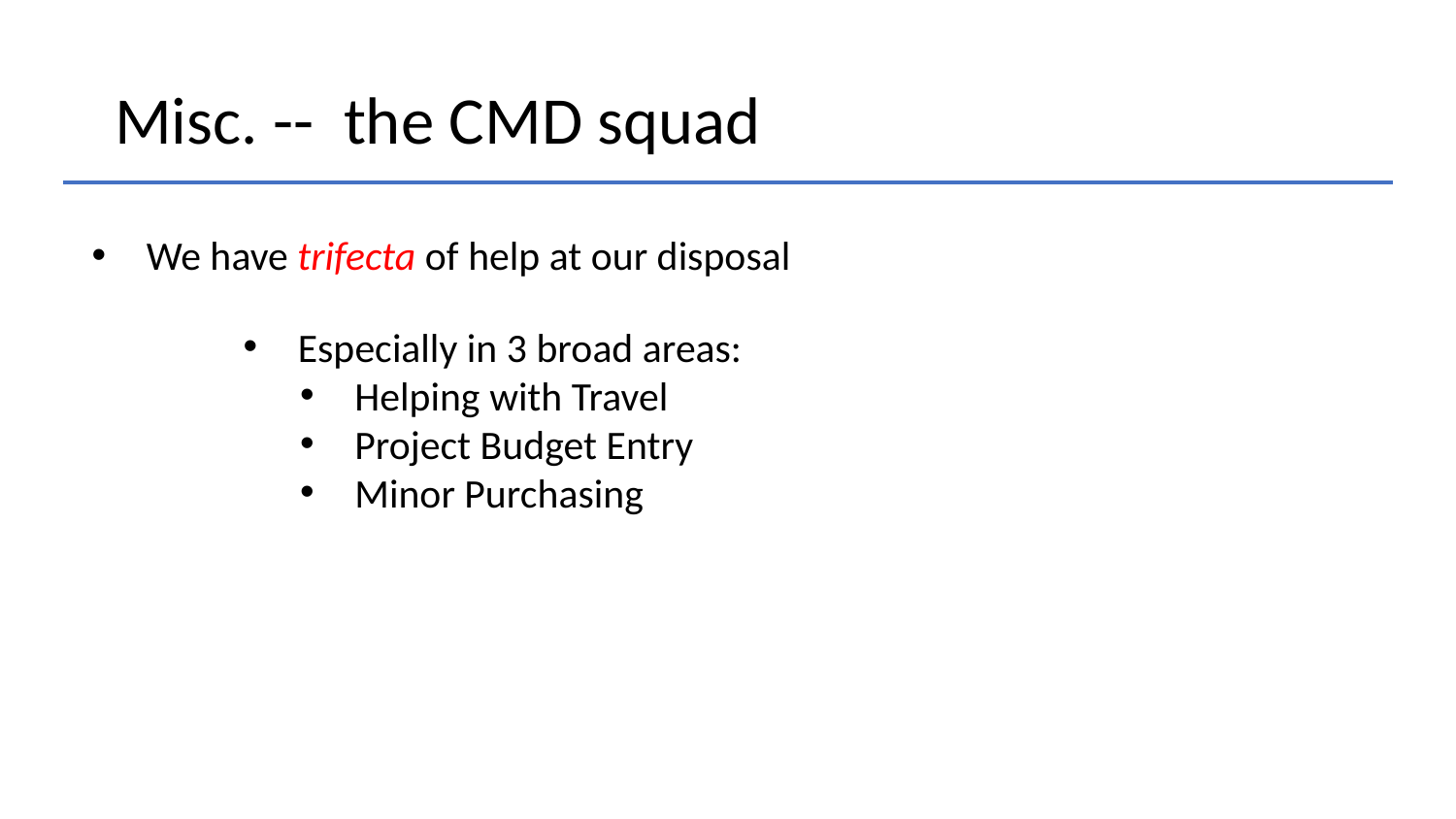

# Misc. --  the CMD squad
We have trifecta of help at our disposal
Especially in 3 broad areas:
Helping with Travel
Project Budget Entry
Minor Purchasing